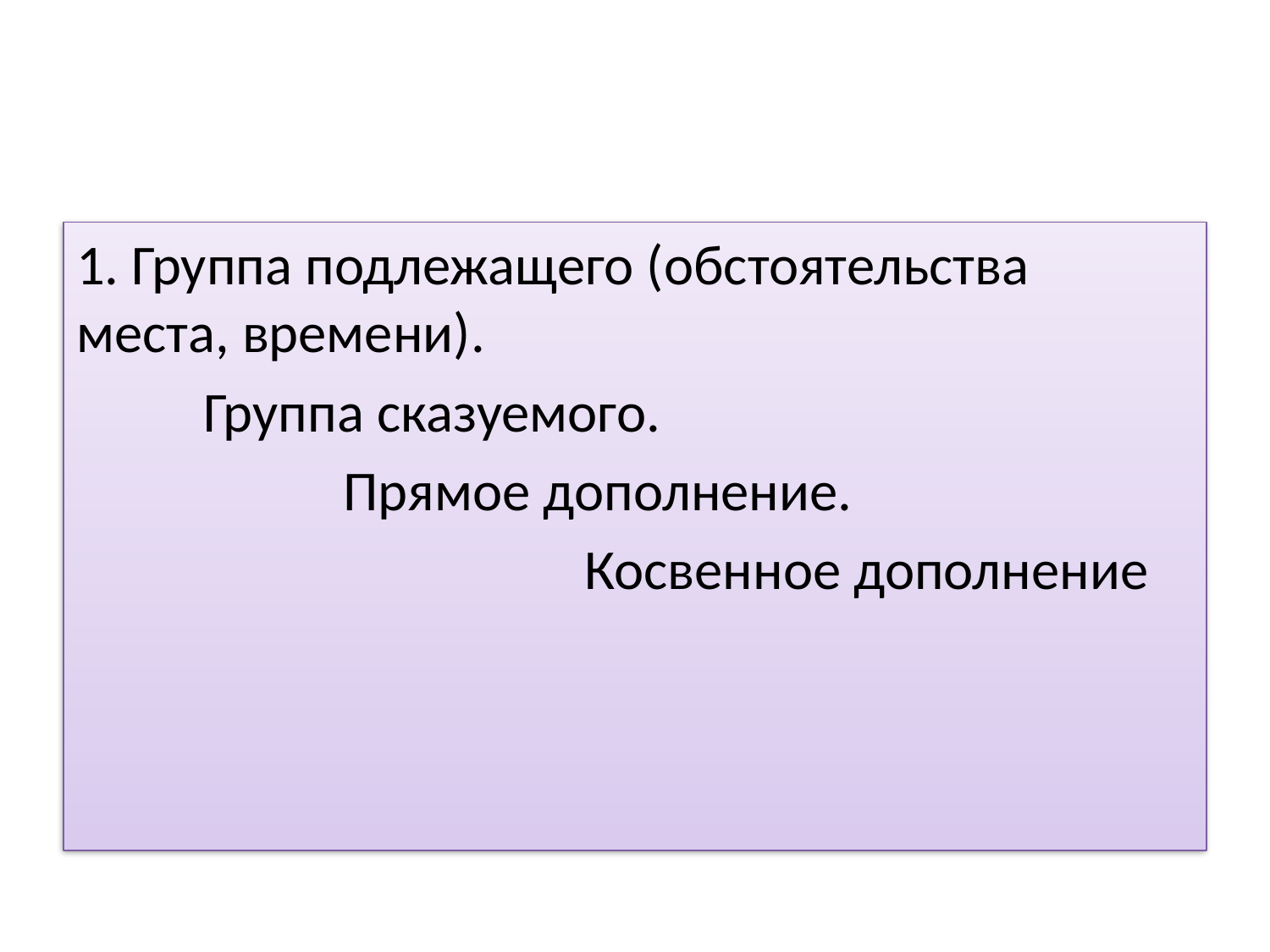

#
1. Группа подлежащего (обстоятельства места, времени).
	Группа сказуемого.
		 Прямое дополнение.
				Косвенное дополнение